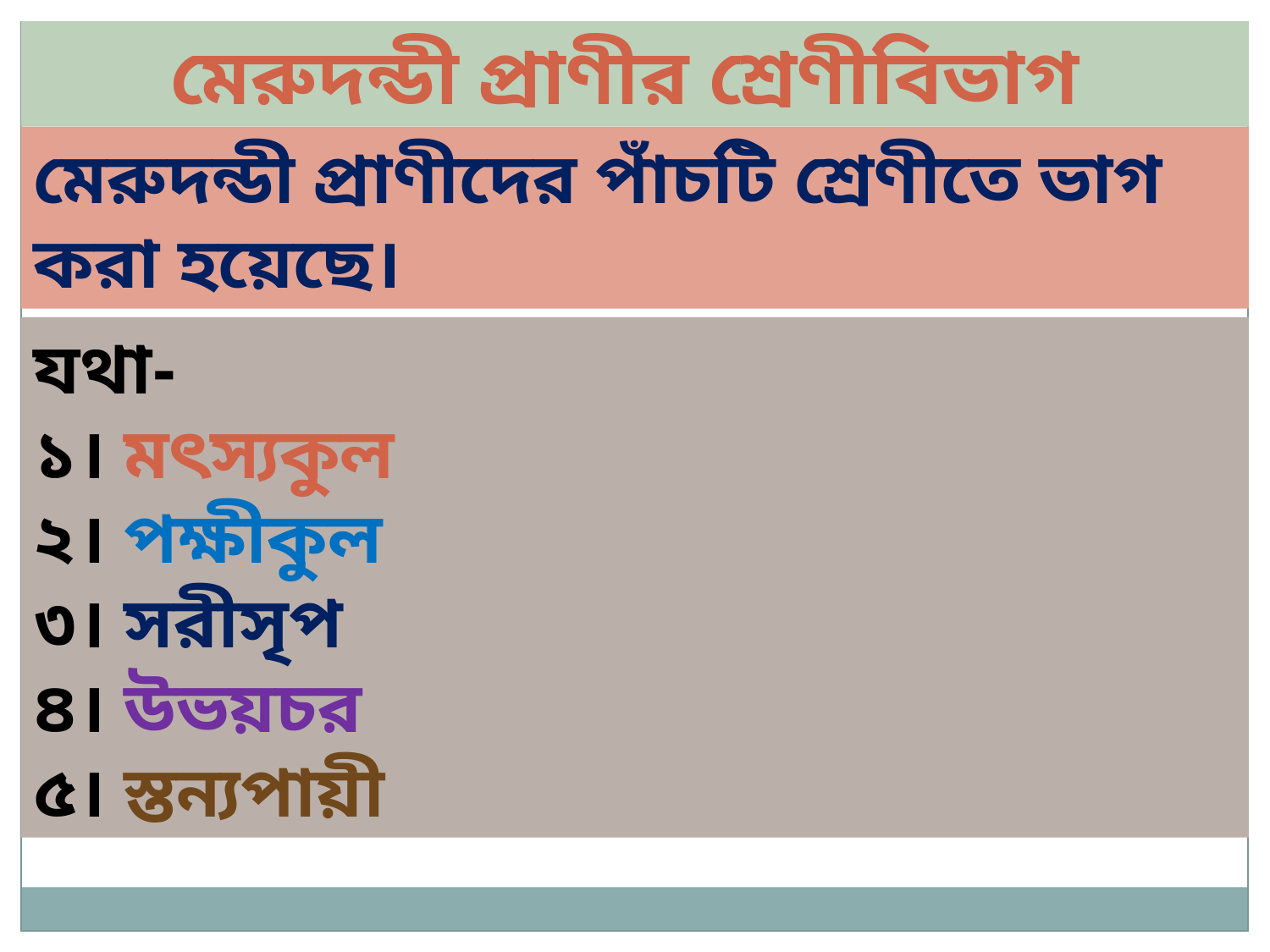

মেরুদন্ডী প্রাণীর শ্রেণীবিভাগ
মেরুদন্ডী প্রাণীদের পাঁচটি শ্রেণীতে ভাগ করা হয়েছে।
যথা-
১। মৎস্যকুল
২। পক্ষীকুল
৩। সরীসৃপ
৪। উভয়চর
৫। স্তন্যপায়ী